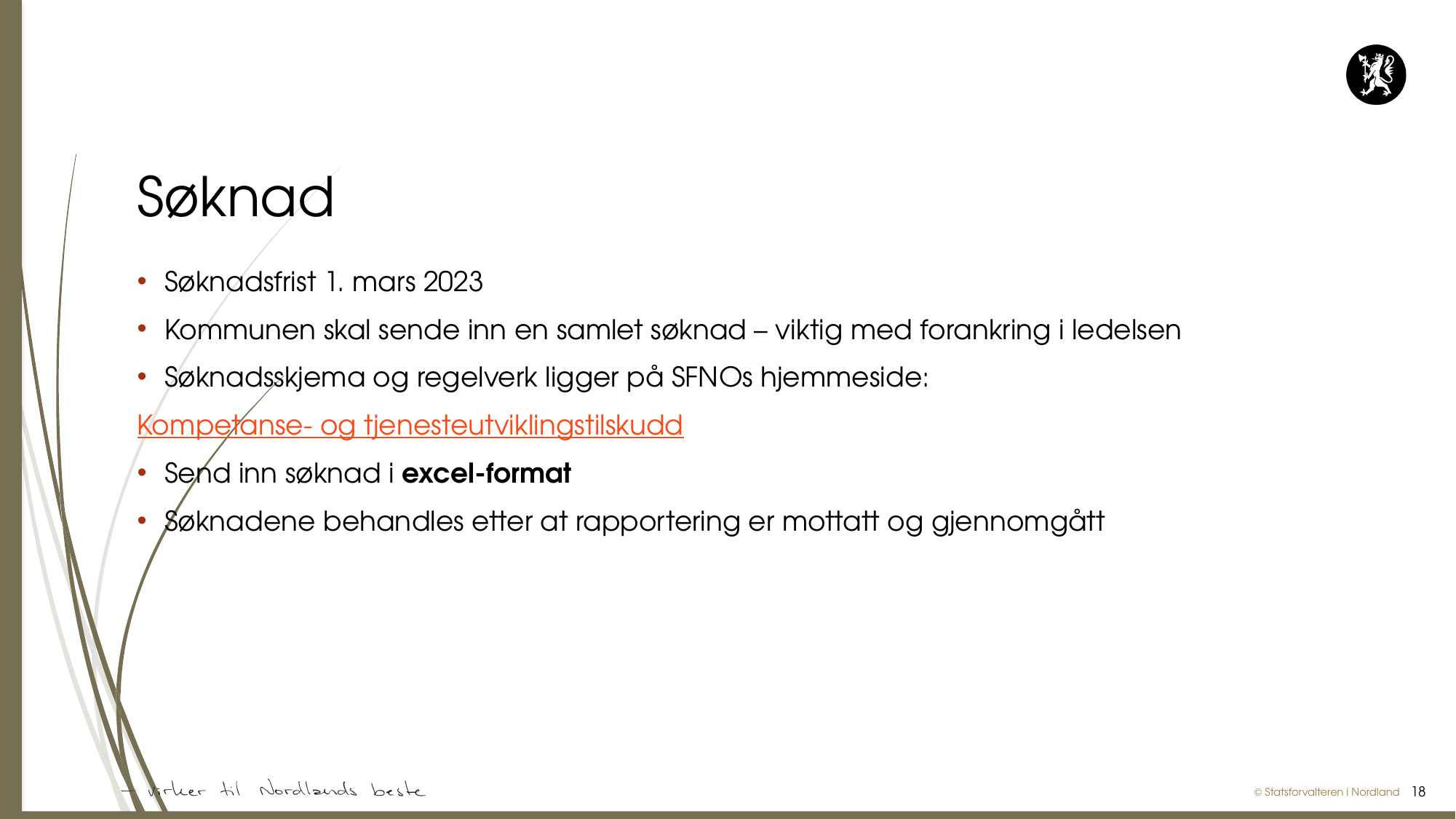

# Søknad
Søknadsfrist 1. mars 2023
Kommunen skal sende inn en samlet søknad – viktig med forankring i ledelsen
Søknadsskjema og regelverk ligger på SFNOs hjemmeside:
Kompetanse- og tjenesteutviklingstilskudd
Send inn søknad i excel-format
Søknadene behandles etter at rapportering er mottatt og gjennomgått